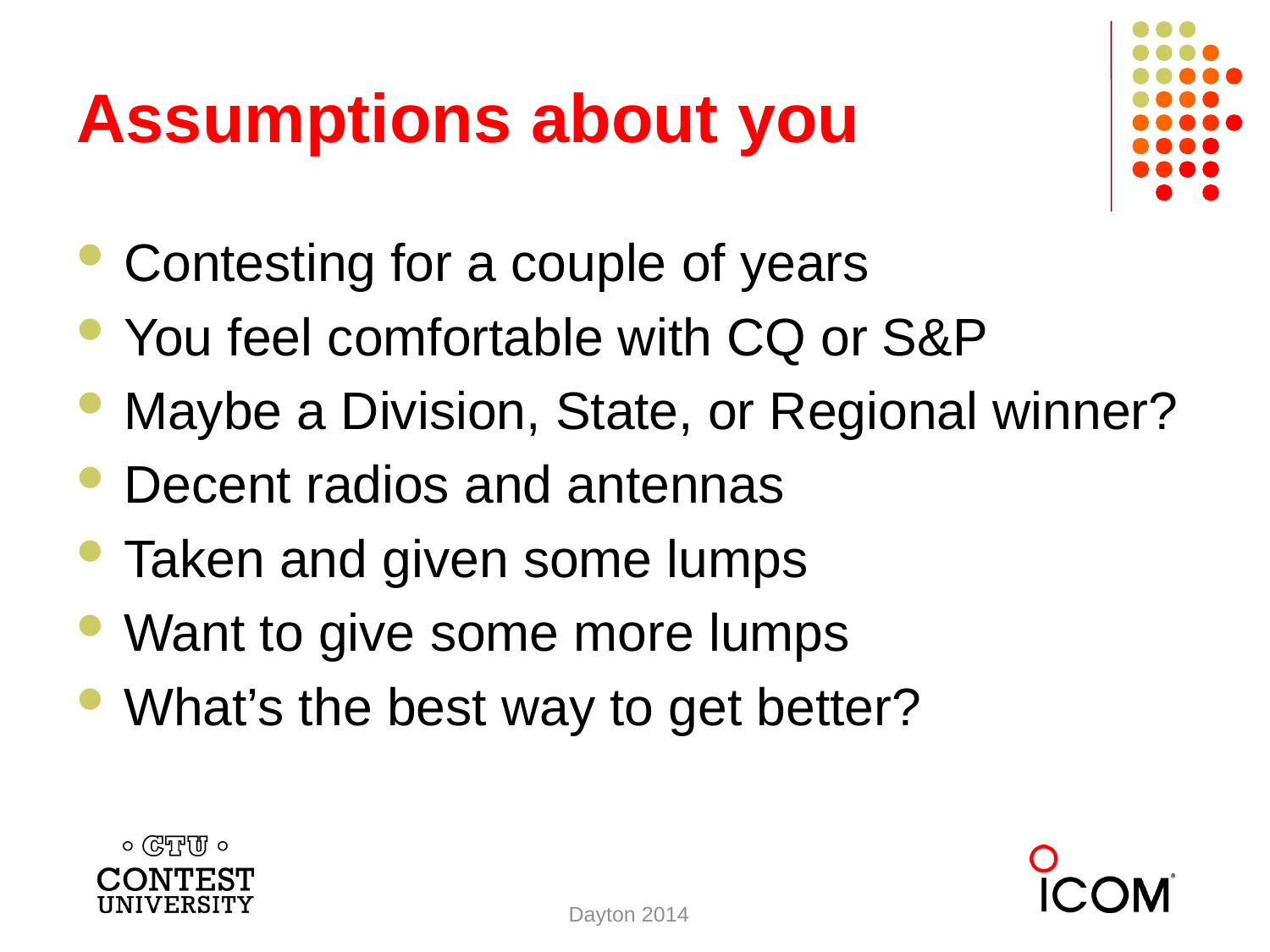

# Assumptions about you
Contesting for a couple of years
You feel comfortable with CQ or S&P
Maybe a Division, State, or Regional winner?
Decent radios and antennas
Taken and given some lumps
Want to give some more lumps
What’s the best way to get better?
Dayton 2014